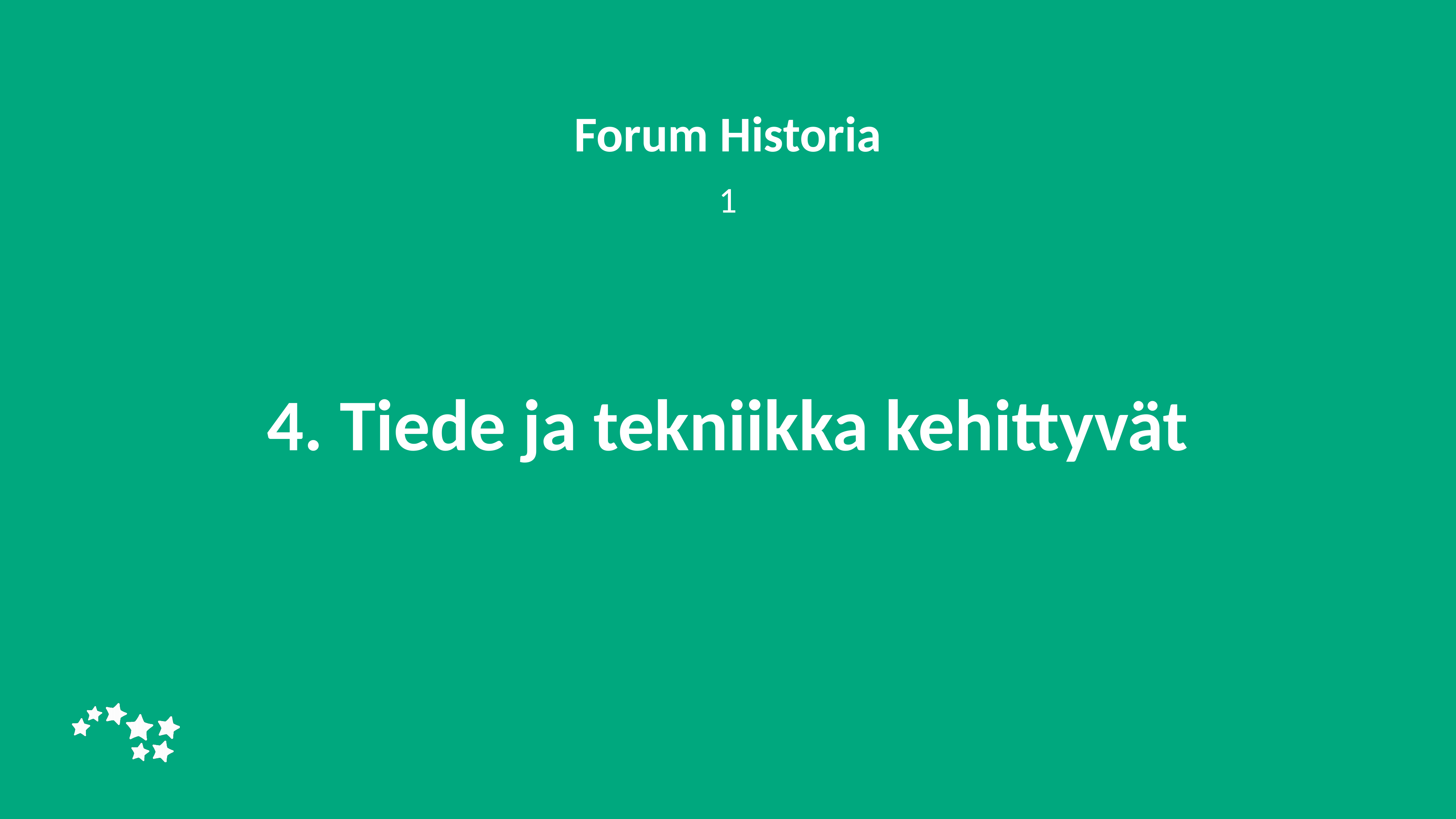

Forum Historia
1
# 4. Tiede ja tekniikka kehittyvät